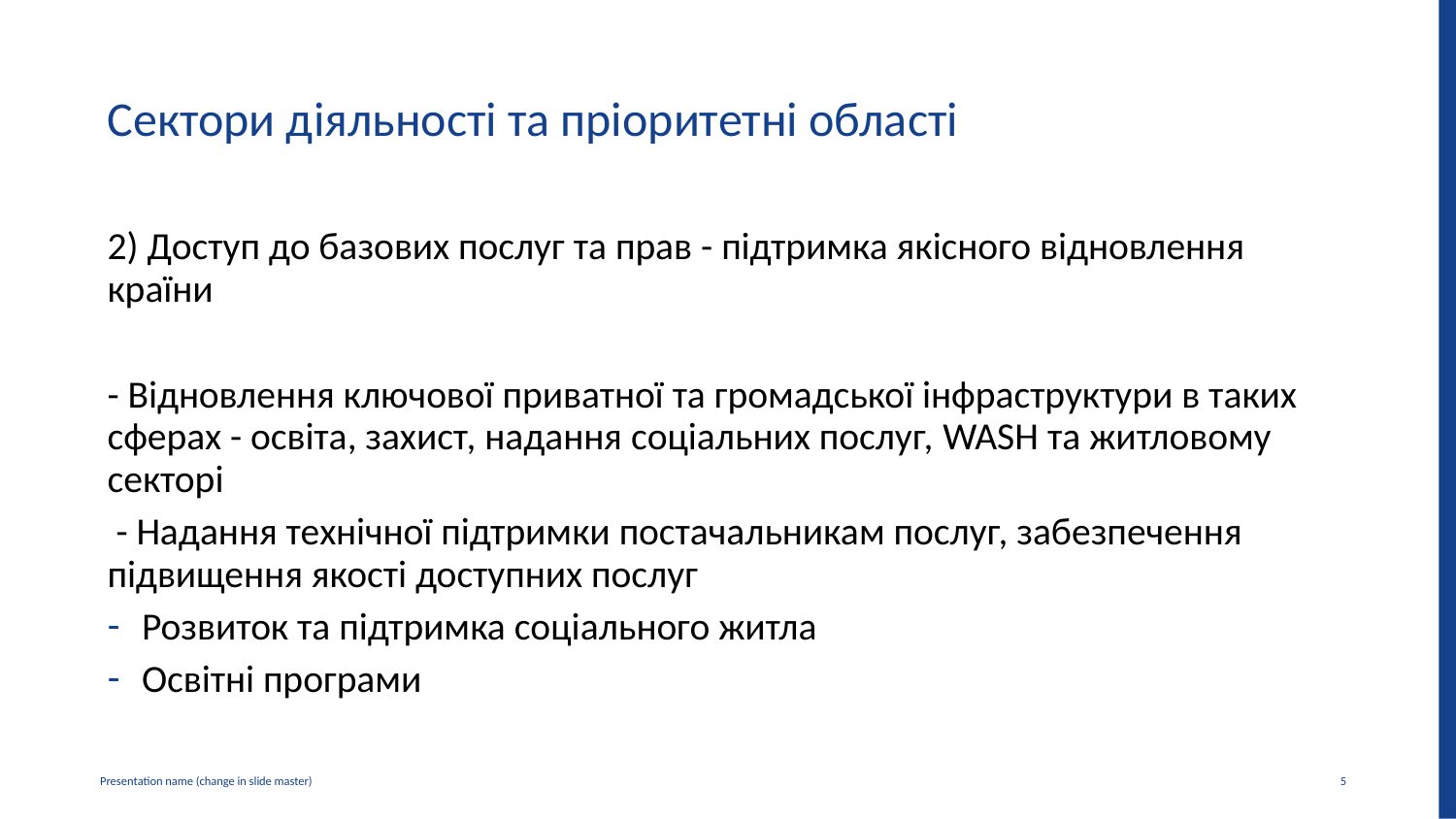

# Сектори діяльності та пріоритетні області
2) Доступ до базових послуг та прав - підтримка якісного відновлення країни

- Відновлення ключової приватної та громадської інфраструктури в таких сферах - освіта, захист, надання соціальних послуг, WASH та житловому секторі
 - Надання технічної підтримки постачальникам послуг, забезпечення підвищення якості доступних послуг
Розвиток та підтримка соціального житла
Освітні програми
5